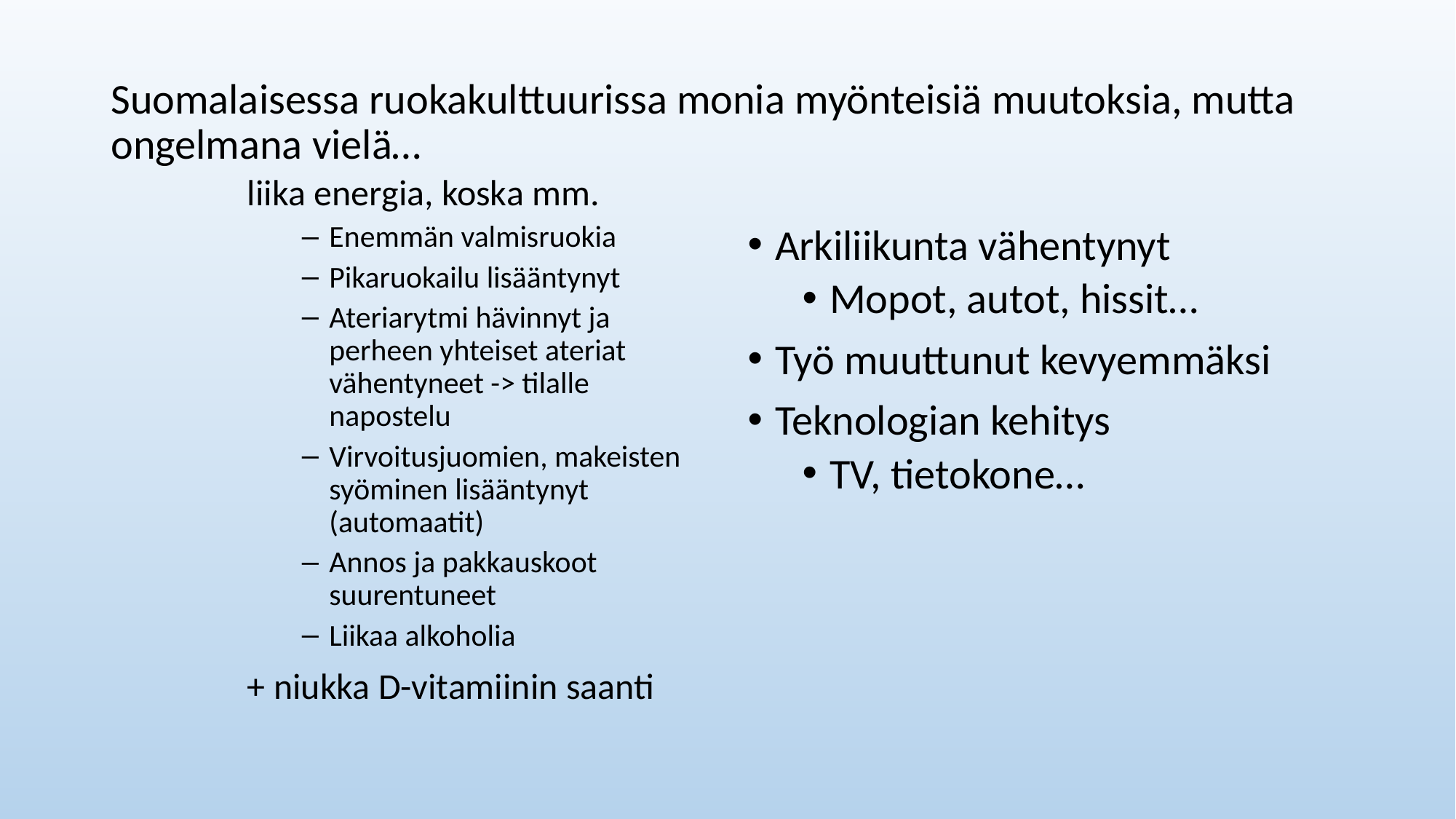

# Suomalaisessa ruokakulttuurissa monia myönteisiä muutoksia, mutta ongelmana vielä…
liika energia, koska mm.
Enemmän valmisruokia
Pikaruokailu lisääntynyt
Ateriarytmi hävinnyt ja perheen yhteiset ateriat vähentyneet -> tilalle napostelu
Virvoitusjuomien, makeisten syöminen lisääntynyt (automaatit)
Annos ja pakkauskoot suurentuneet
Liikaa alkoholia
+ niukka D-vitamiinin saanti

Arkiliikunta vähentynyt
Mopot, autot, hissit…
Työ muuttunut kevyemmäksi
Teknologian kehitys
TV, tietokone…